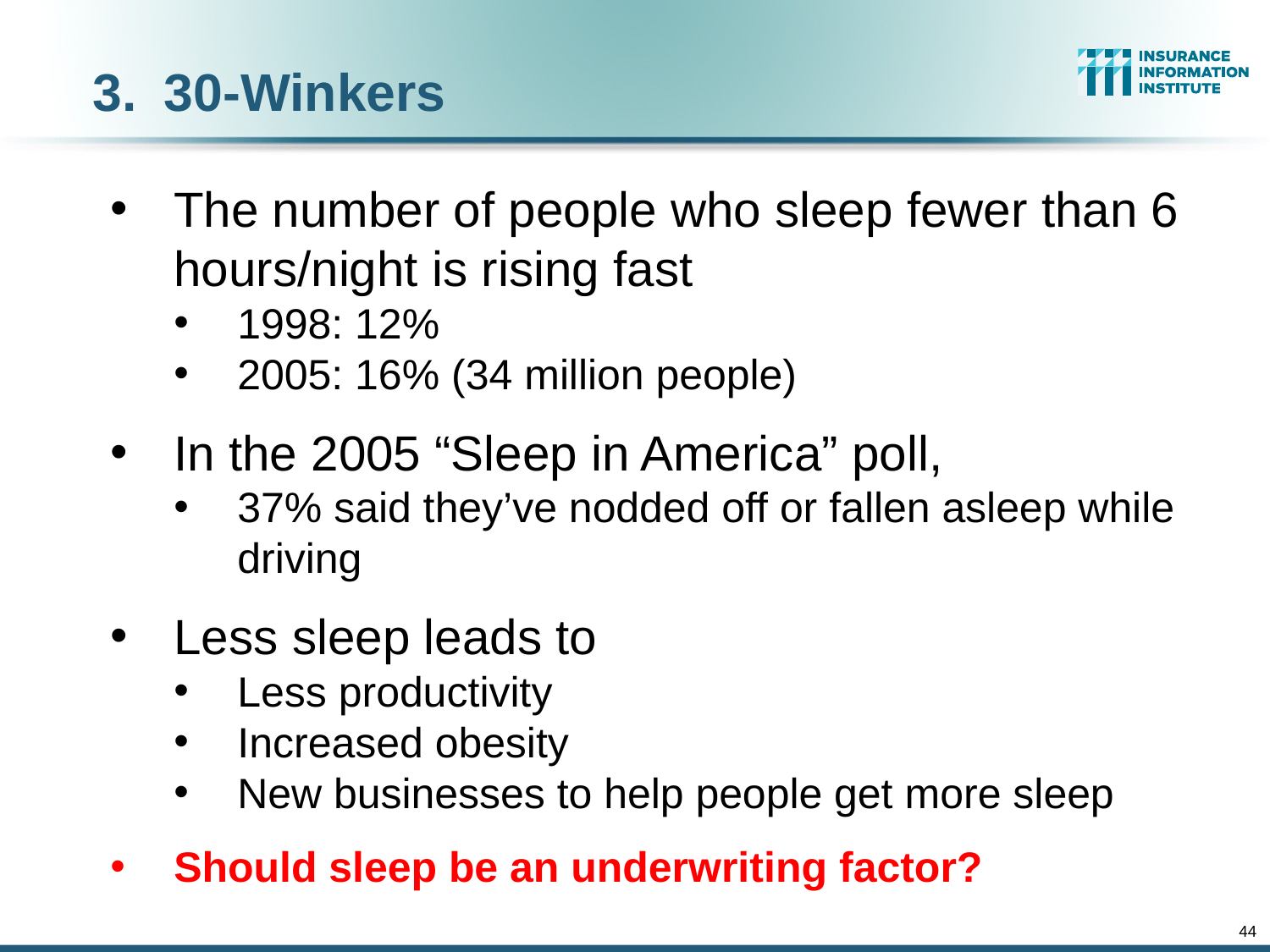

# 30-Winkers
The number of people who sleep fewer than 6 hours/night is rising fast
1998: 12%
2005: 16% (34 million people)

In the 2005 “Sleep in America” poll,
37% said they’ve nodded off or fallen asleep while driving

Less sleep leads to
Less productivity
Increased obesity
New businesses to help people get more sleep

Should sleep be an underwriting factor?
44
12/01/09 - 9pm
eSlide – P6466 – The Financial Crisis and the Future of the P/C